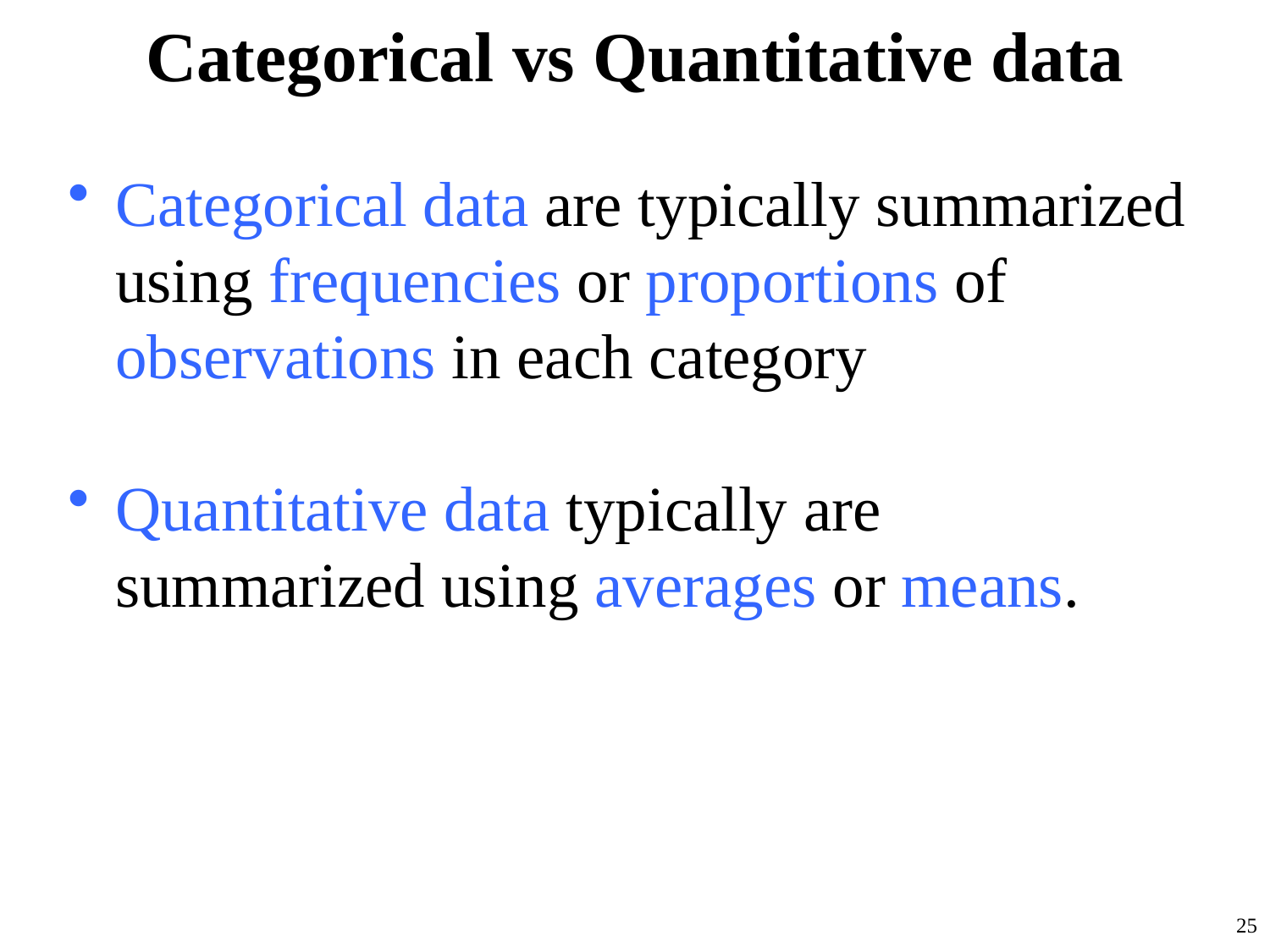

# Categorical vs Quantitative data
Categorical data are typically summarized using frequencies or proportions of observations in each category

Quantitative data typically are summarized using averages or means.
25